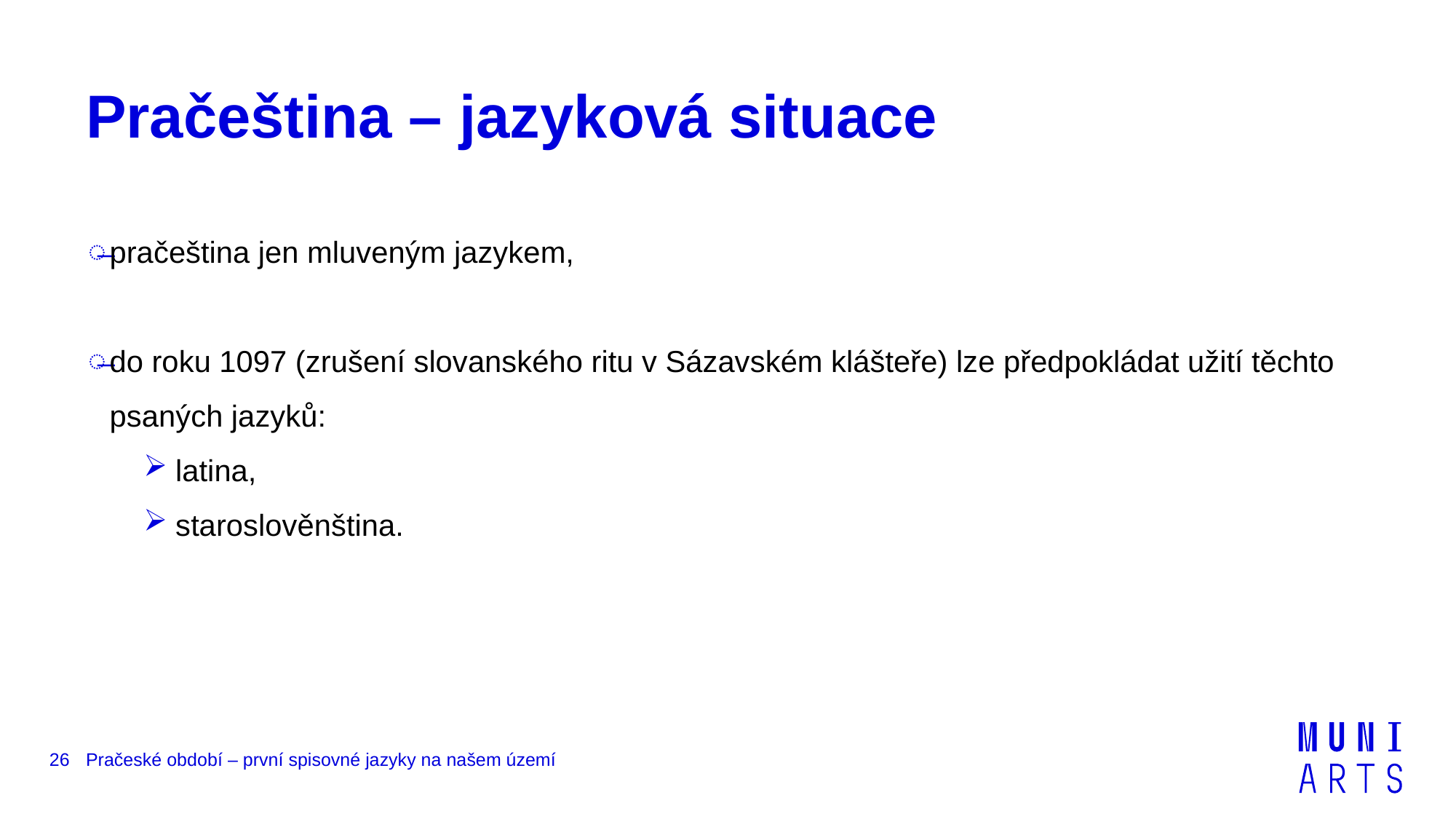

# Pračeština – jazyková situace

pračeština jen mluveným jazykem,

do roku 1097 (zrušení slovanského ritu v Sázavském klášteře) lze předpokládat užití těchto psaných jazyků:
latina,
staroslověnština.
26
Pračeské období – první spisovné jazyky na našem území